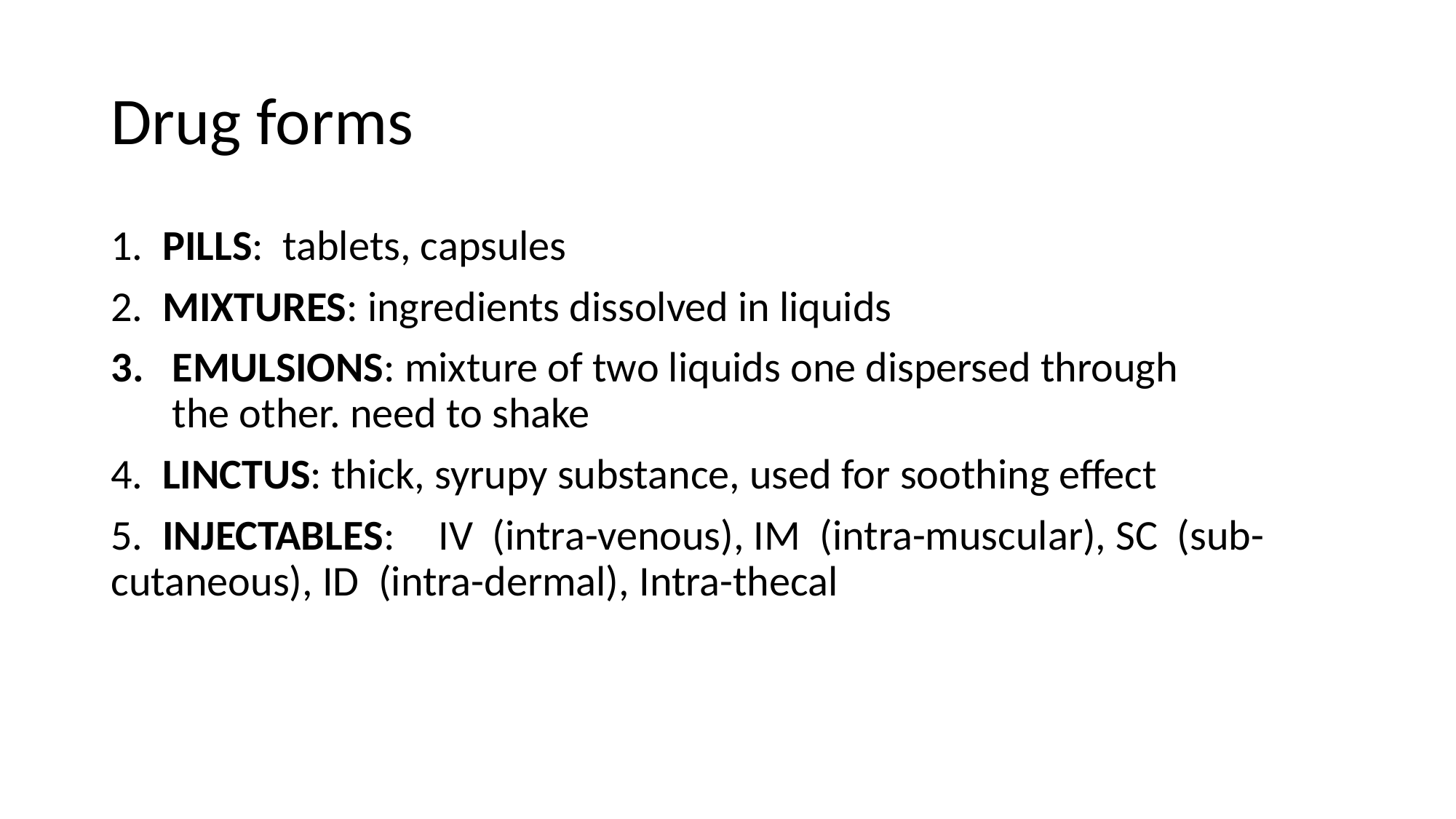

# Drug forms
1.  PILLS:  tablets, capsules
2.  MIXTURES: ingredients dissolved in liquids
EMULSIONS: mixture of two liquids one dispersed through            the other. need to shake
4.  LINCTUS: thick, syrupy substance, used for soothing effect
5.  INJECTABLES:	IV  (intra-venous), IM  (intra-muscular), SC  (sub-cutaneous), ID  (intra-dermal), Intra-thecal